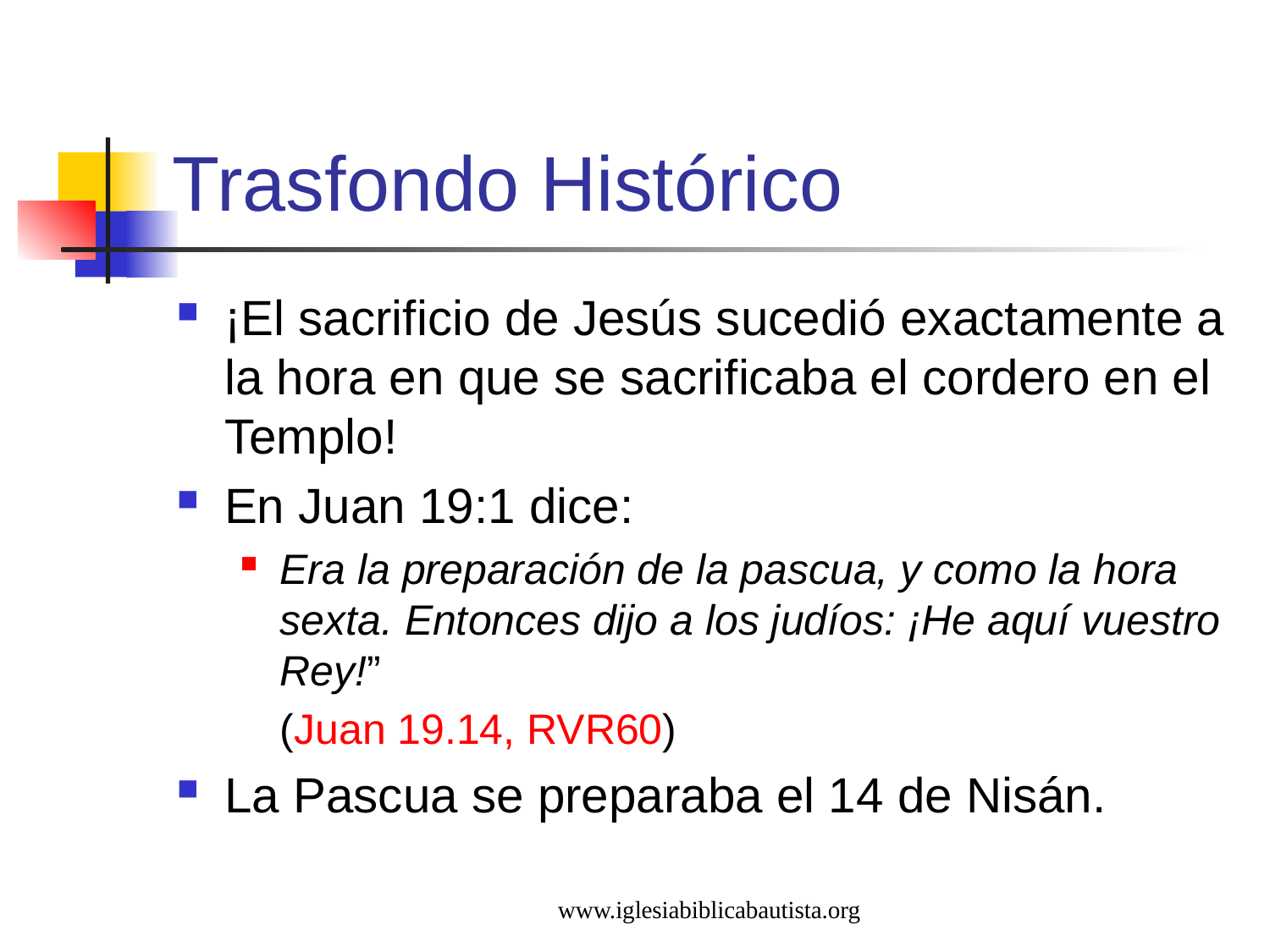

# Trasfondo Histórico
¡El sacrificio de Jesús sucedió exactamente a la hora en que se sacrificaba el cordero en el Templo!
En Juan 19:1 dice:
Era la preparación de la pascua, y como la hora sexta. Entonces dijo a los judíos: ¡He aquí vuestro Rey!”
	(Juan 19.14, RVR60)
La Pascua se preparaba el 14 de Nisán.
www.iglesiabiblicabautista.org